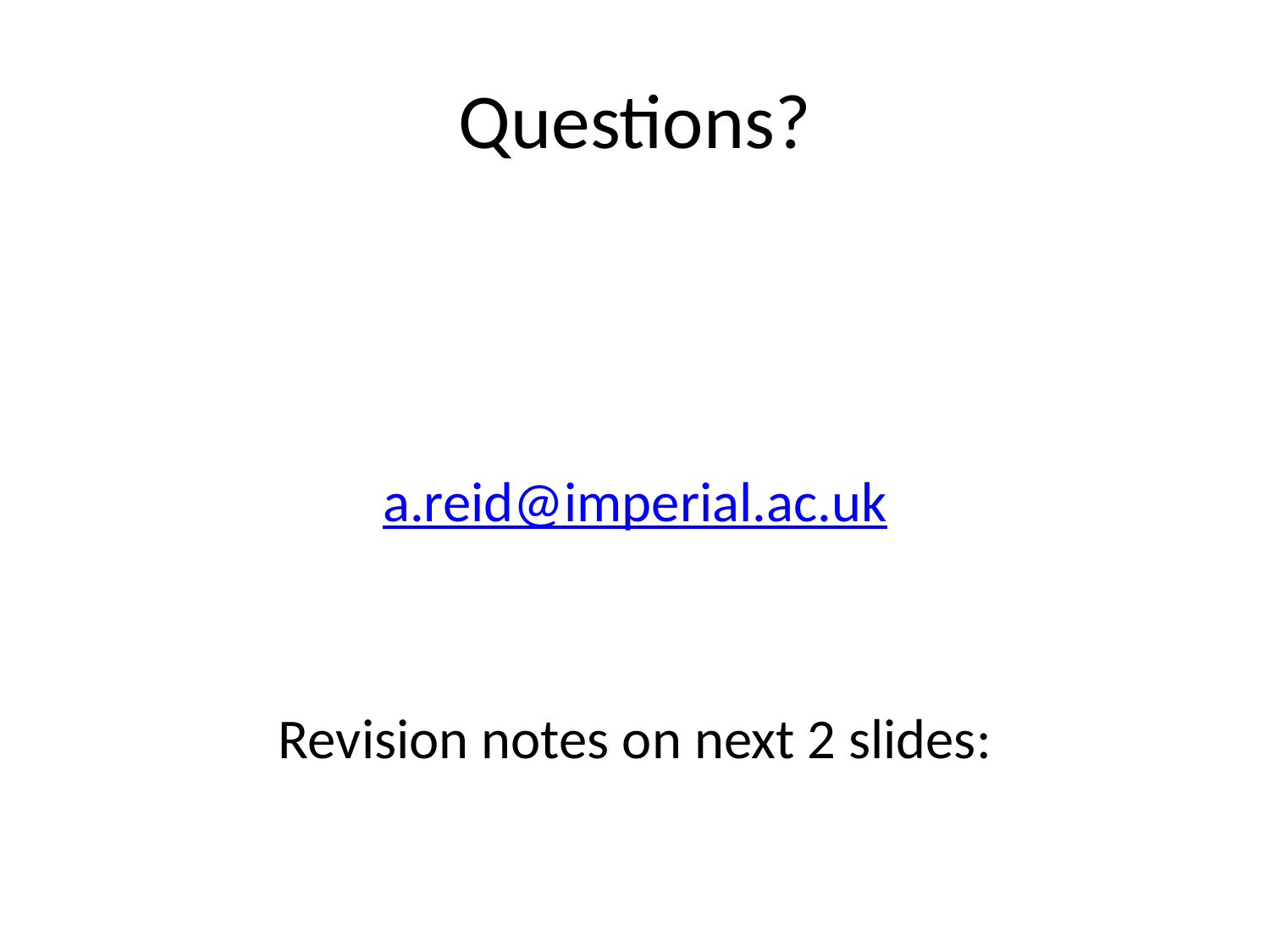

# Questions?

a.reid@imperial.ac.uk

Revision notes on next 2 slides: